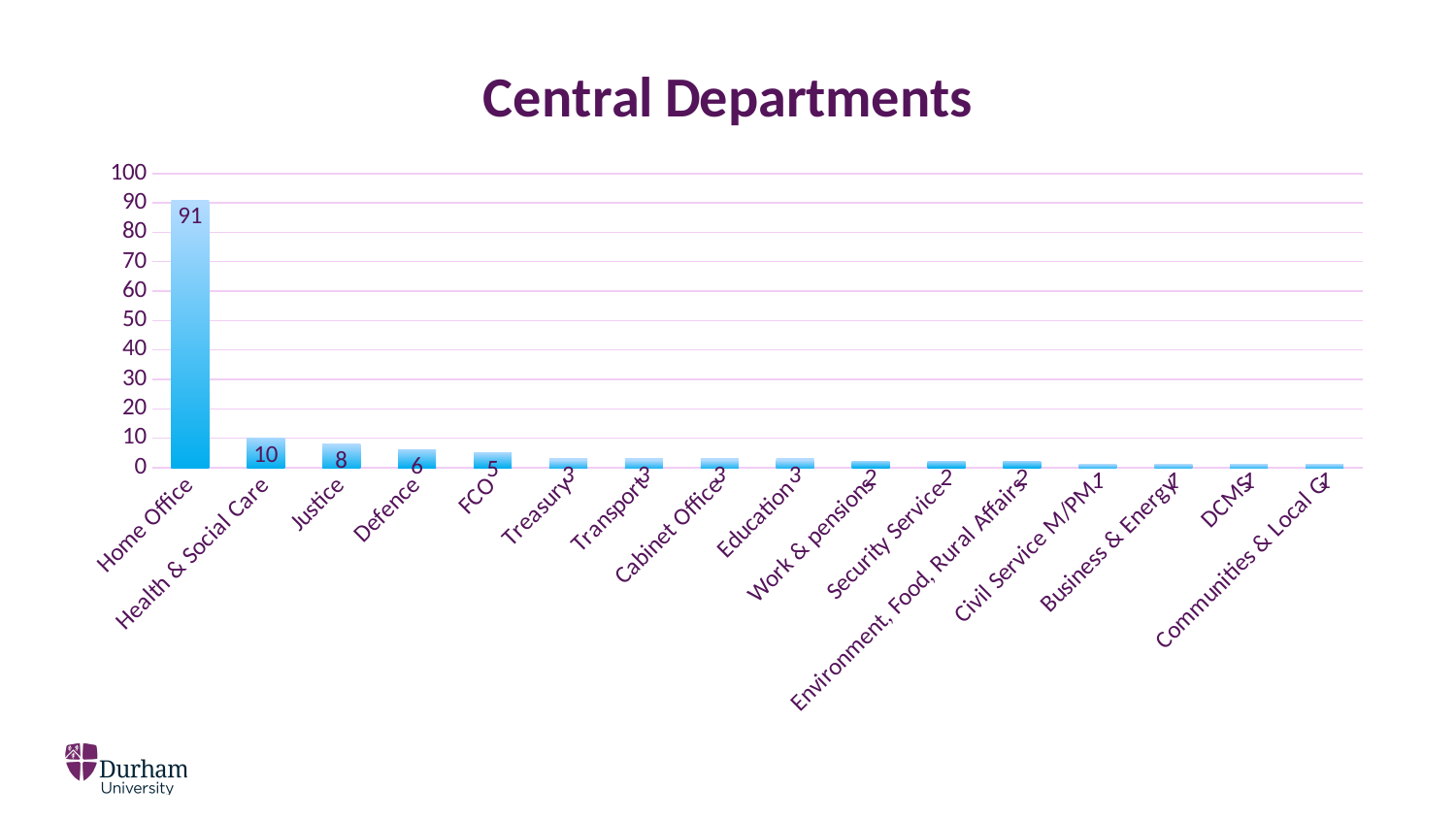

### Chart: Central Departments

| Category | Department |
|---|---|
| Home Office | 91.0 |
| Health & Social Care | 10.0 |
| Justice | 8.0 |
| Defence | 6.0 |
| FCO | 5.0 |
| Treasury | 3.0 |
| Transport | 3.0 |
| Cabinet Office | 3.0 |
| Education  | 3.0 |
| Work & pensions | 2.0 |
| Security Service  | 2.0 |
| Environment, Food, Rural Affairs | 2.0 |
| Civil Service M/PM  | 1.0 |
| Business & Energy | 1.0 |
| DCMS | 1.0 |
| Communities & Local G | 1.0 |